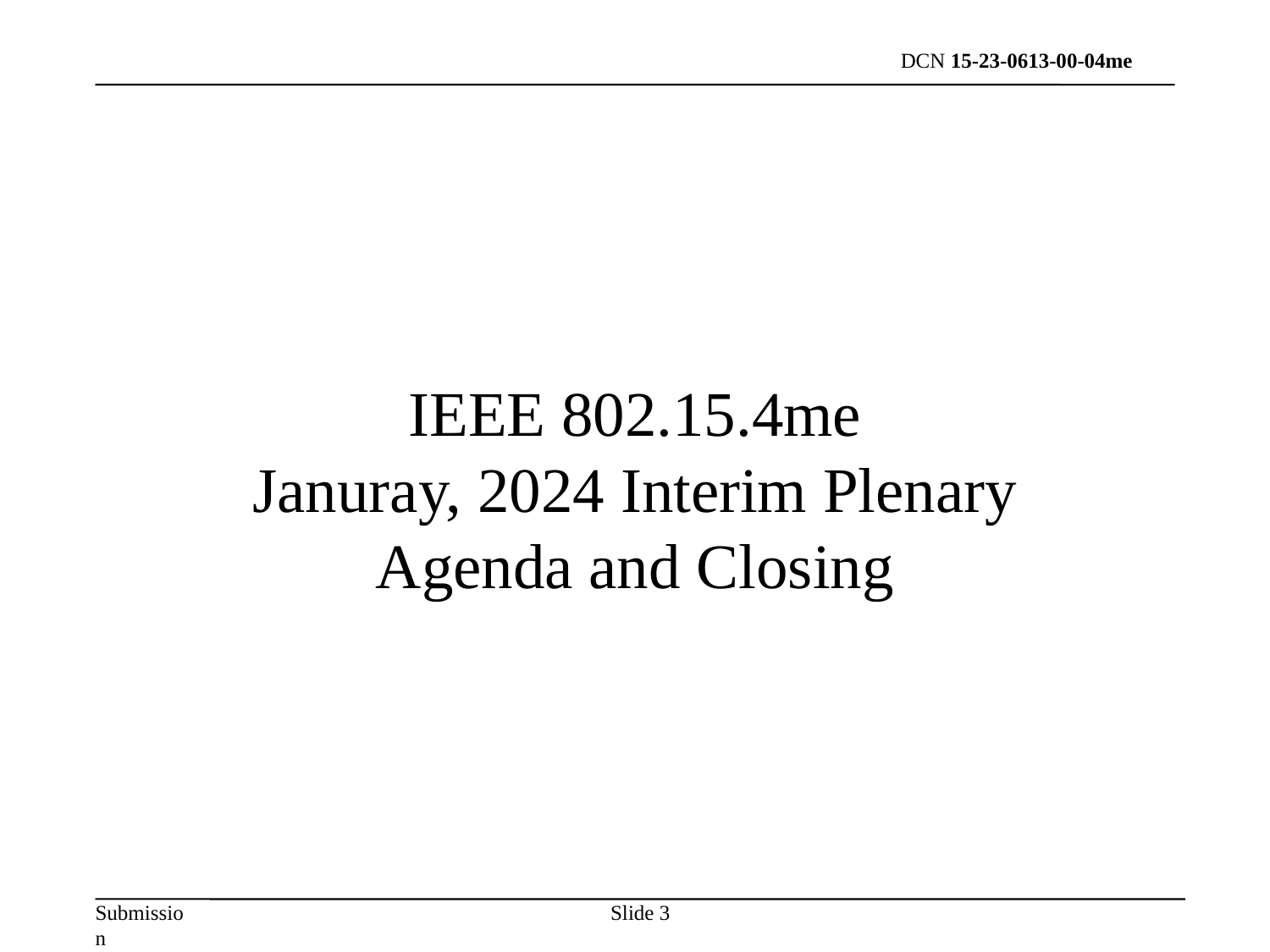

# IEEE 802.15.4me Januray, 2024 Interim Plenary Agenda and Closing
Slide 3